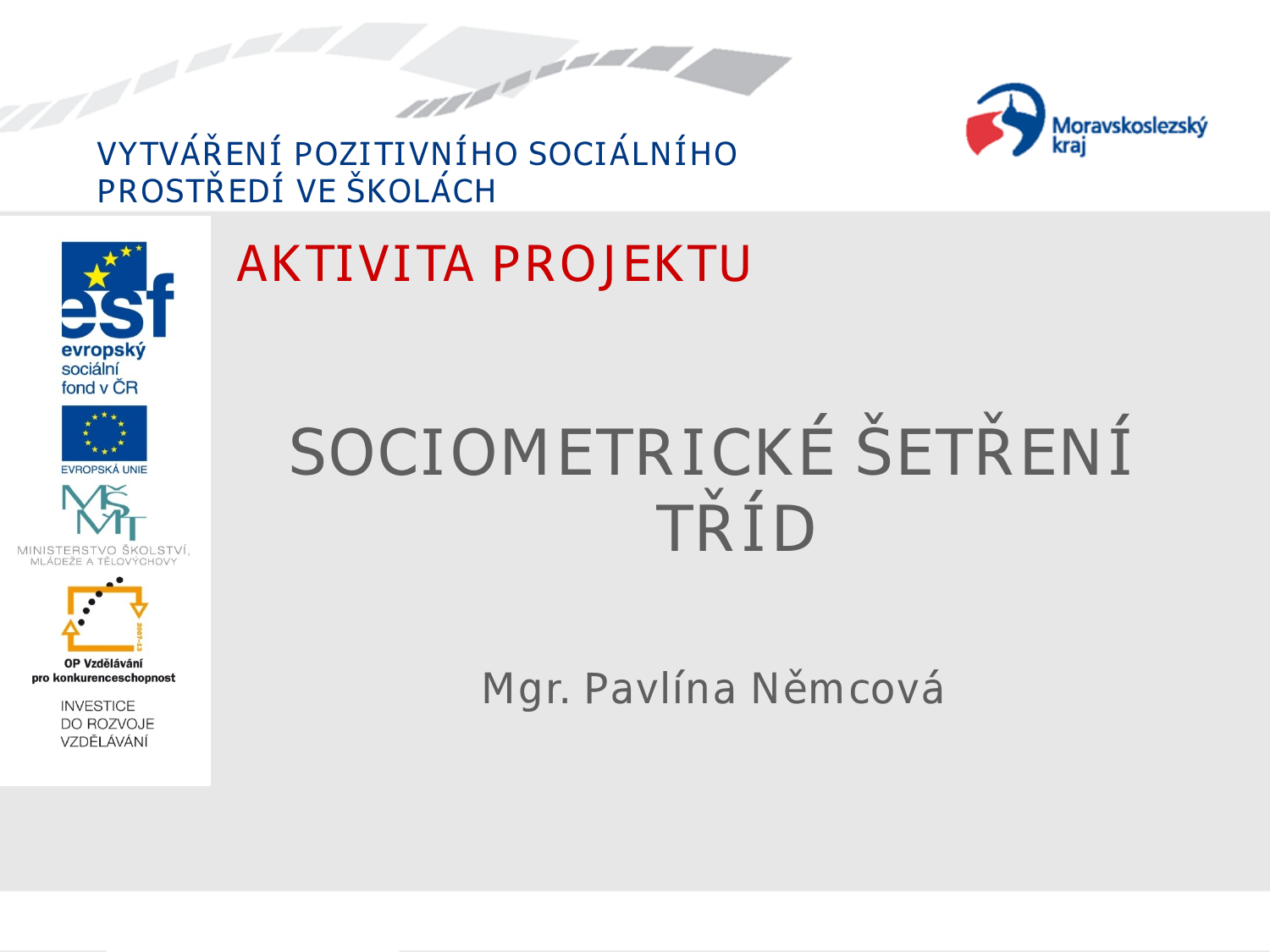

# AKTIVITA PROJEKTU

SOCIOMETRICKÉ ŠETŘENÍ TŘÍD

Mgr. Pavlína Němcová